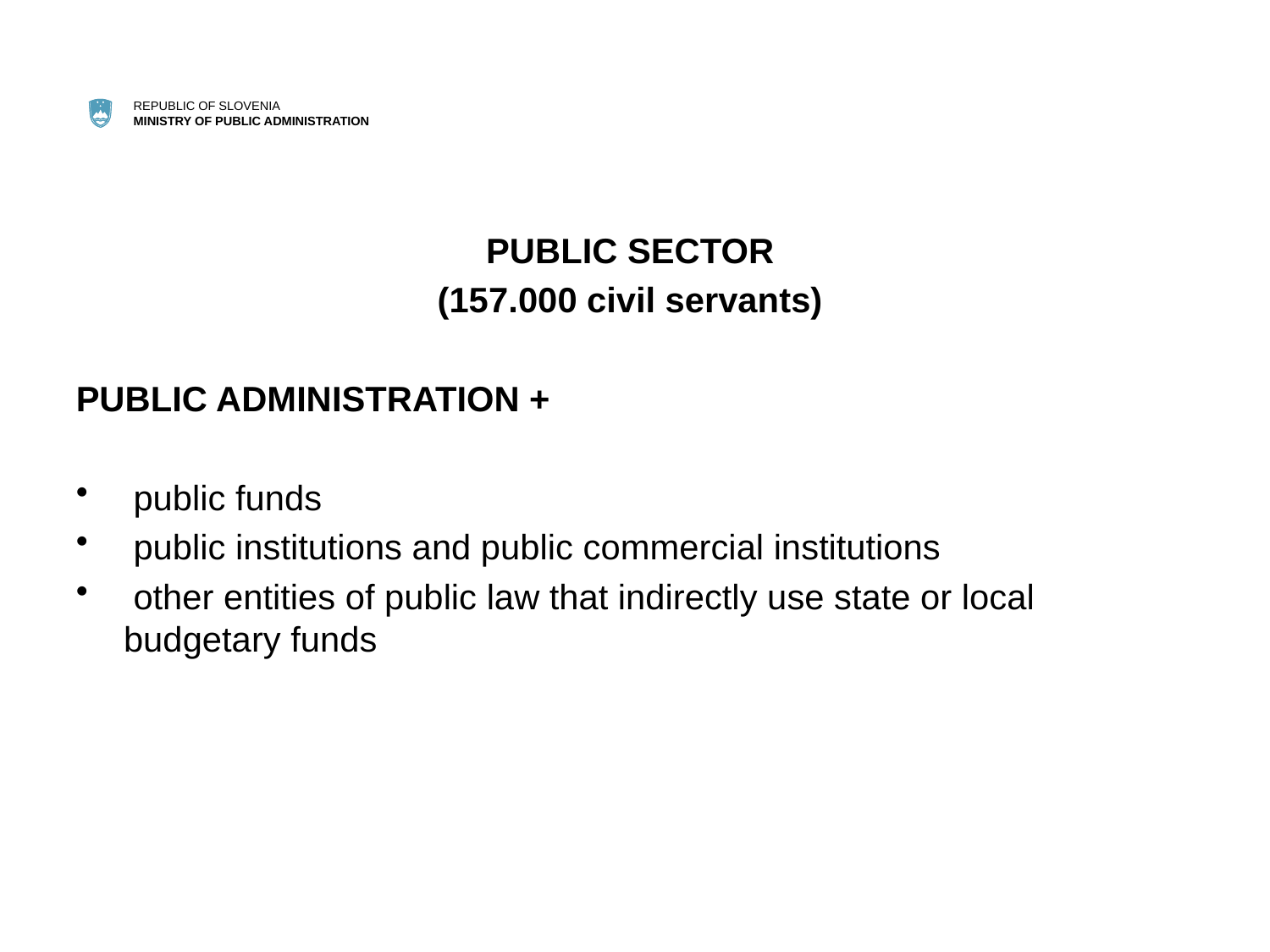

#
PUBLIC SECTOR
(157.000 civil servants)

PUBLIC ADMINISTRATION +

 public funds
 public institutions and public commercial institutions
 other entities of public law that indirectly use state or local budgetary funds